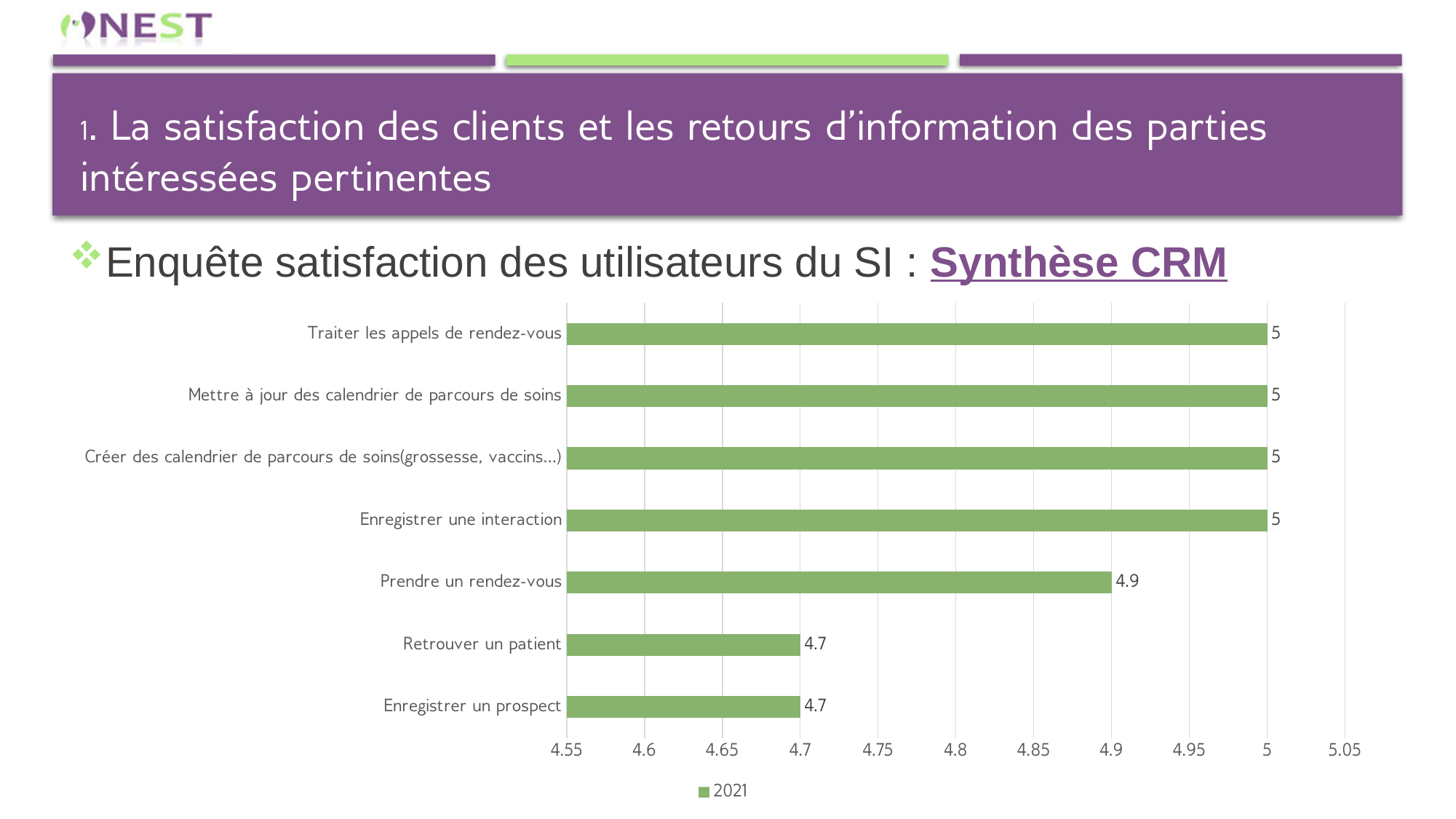

# 1. La satisfaction des clients et les retours d’information des parties intéressées pertinentes
Enquête satisfaction des utilisateurs du SI : Synthèse CRM

### Chart

| Category | 2021 |
|---|---|
| Enregistrer un prospect | 4.7 |
| Retrouver un patient | 4.7 |
| Prendre un rendez-vous | 4.9 |
| Enregistrer une interaction | 5.0 |
| Créer des calendrier de parcours de soins(grossesse, vaccins...) | 5.0 |
| Mettre à jour des calendrier de parcours de soins | 5.0 |
| Traiter les appels de rendez-vous | 5.0 |